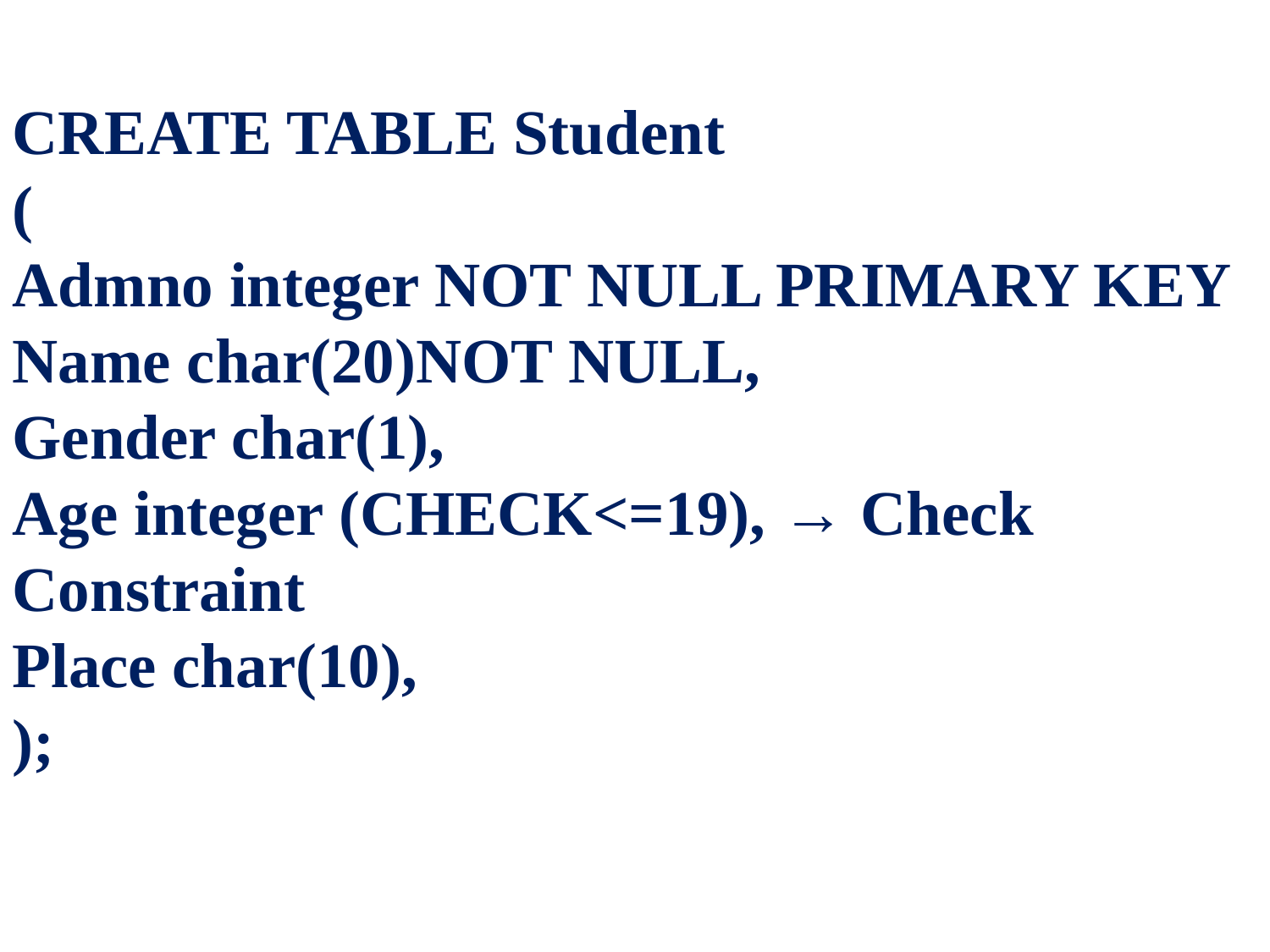

CREATE TABLE Student
(
Admno integer NOT NULL PRIMARY KEY
Name char(20)NOT NULL,
Gender char(1),
Age integer (CHECK<=19), → Check Constraint
Place char(10),
);